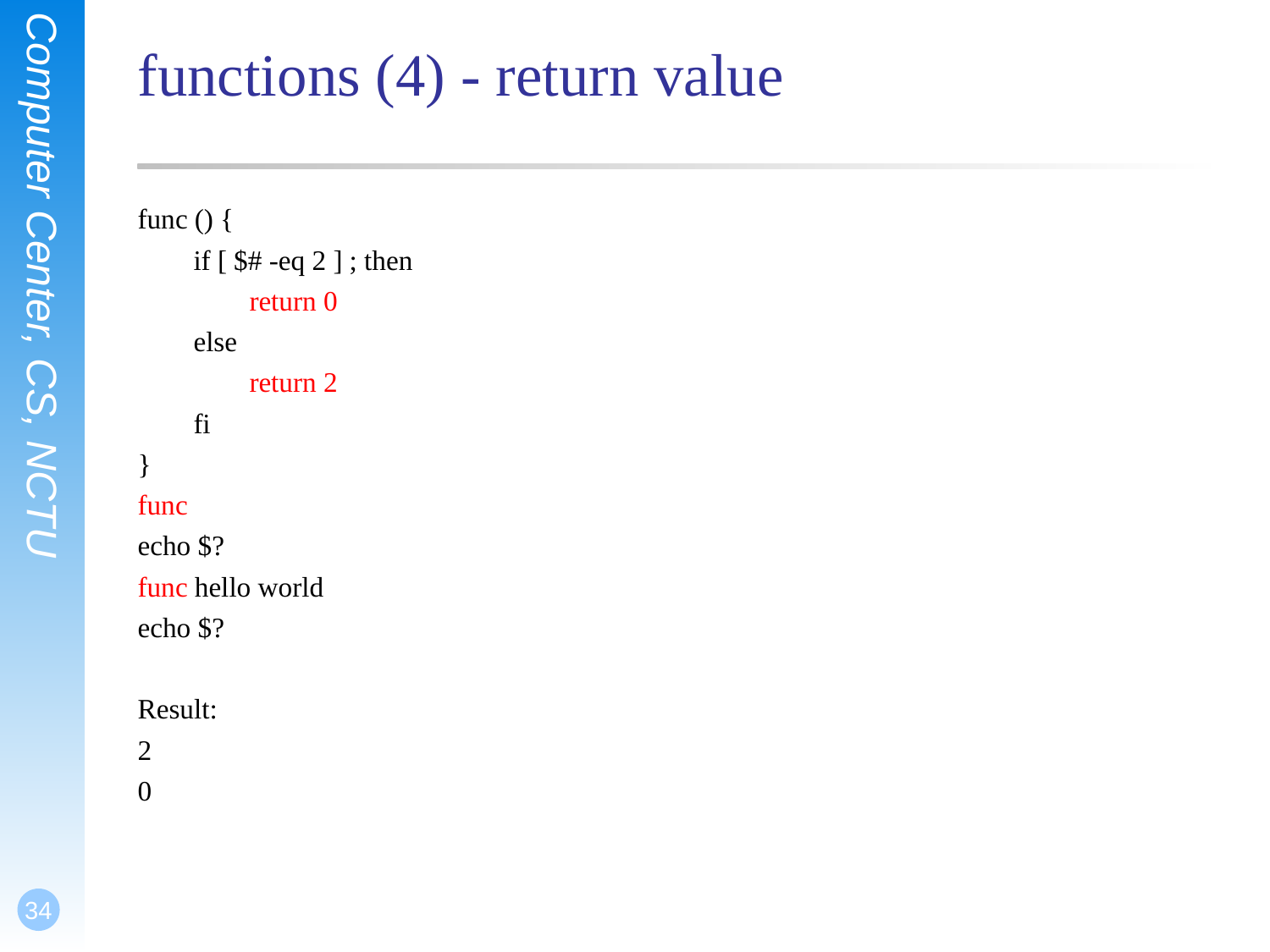

# functions (4) - return value
func () {
        if [ $# -eq 2 ] ; then
                return 0
        else
                return 2
        fi
}
func
echo $?
func hello world
echo $?

Result:
2
0